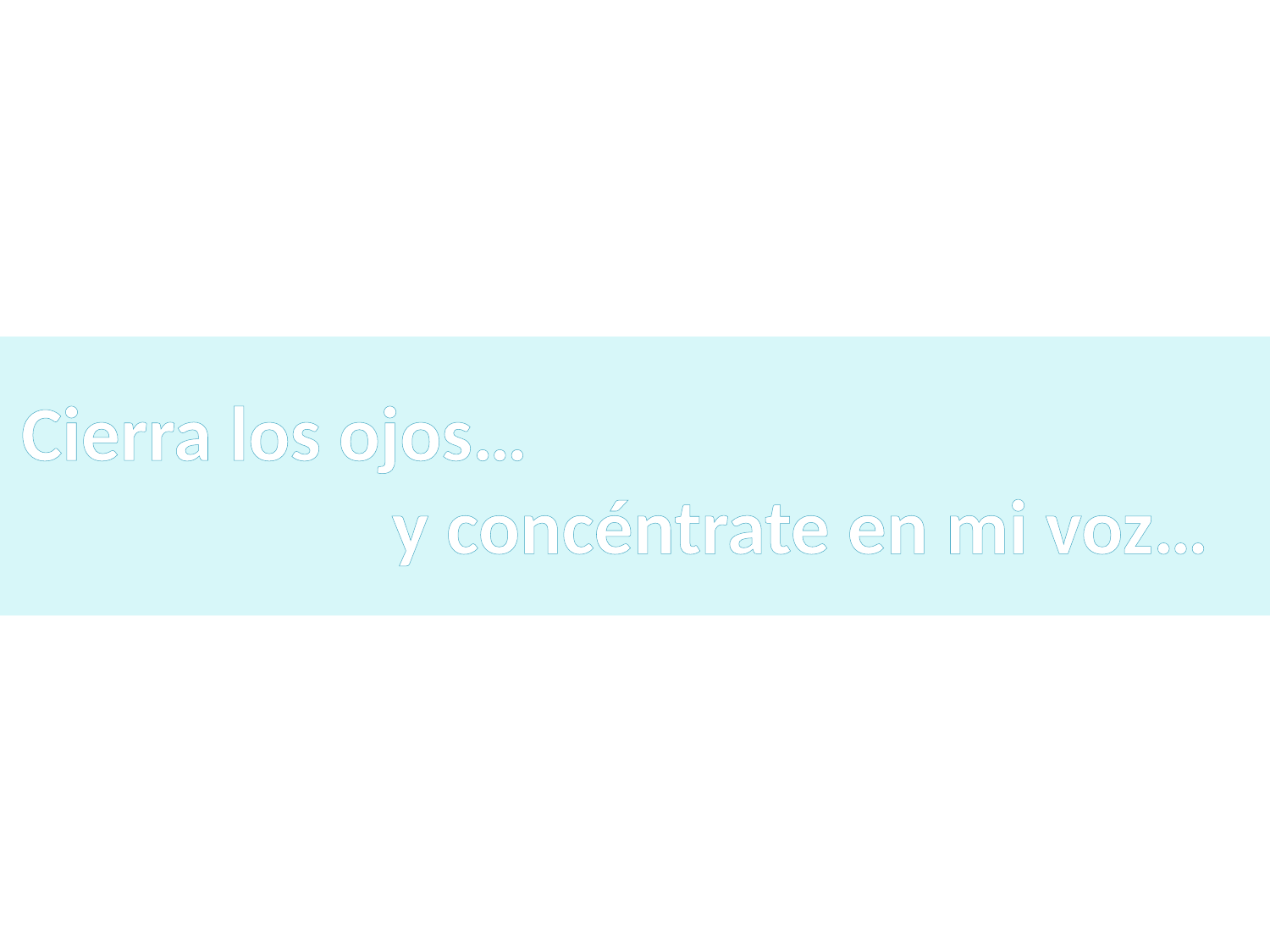

# Cierra los ojos…                                                             y concéntrate en mi voz…